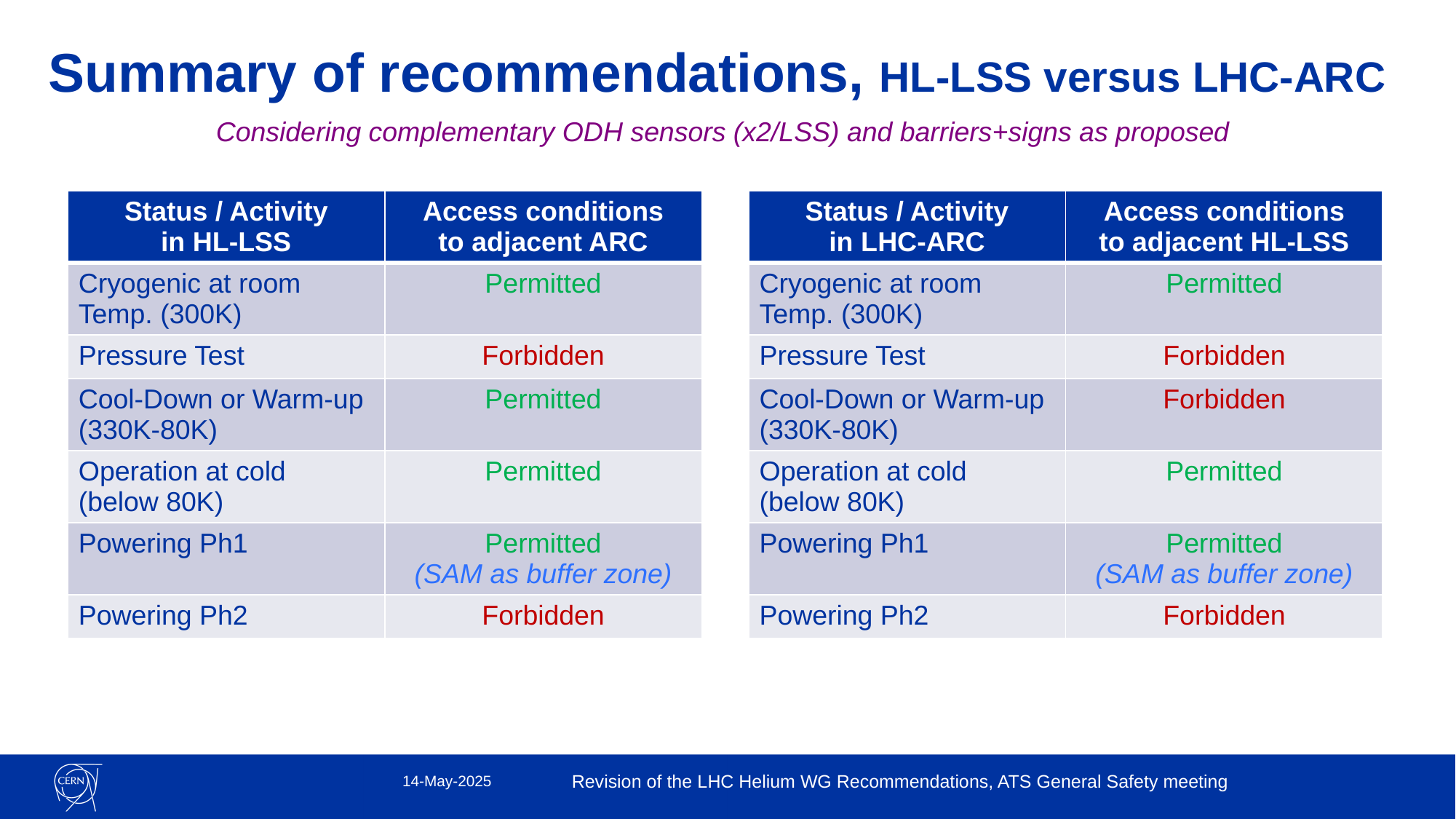

# Summary of recommendations, HL-LSS versus LHC-ARC
Considering complementary ODH sensors (x2/LSS) and barriers+signs as proposed
| Status / Activity in HL-LSS | Access conditions to adjacent ARC |
| --- | --- |
| Cryogenic at room Temp. (300K) | Permitted |
| Pressure Test | Forbidden |
| Cool-Down or Warm-up (330K-80K) | Permitted |
| Operation at cold (below 80K) | Permitted |
| Powering Ph1 | Permitted (SAM as buffer zone) |
| Powering Ph2 | Forbidden |
| Status / Activity in LHC-ARC | Access conditions to adjacent HL-LSS |
| --- | --- |
| Cryogenic at room Temp. (300K) | Permitted |
| Pressure Test | Forbidden |
| Cool-Down or Warm-up (330K-80K) | Forbidden |
| Operation at cold (below 80K) | Permitted |
| Powering Ph1 | Permitted (SAM as buffer zone) |
| Powering Ph2 | Forbidden |
14-May-2025
Revision of the LHC Helium WG Recommendations, ATS General Safety meeting
32